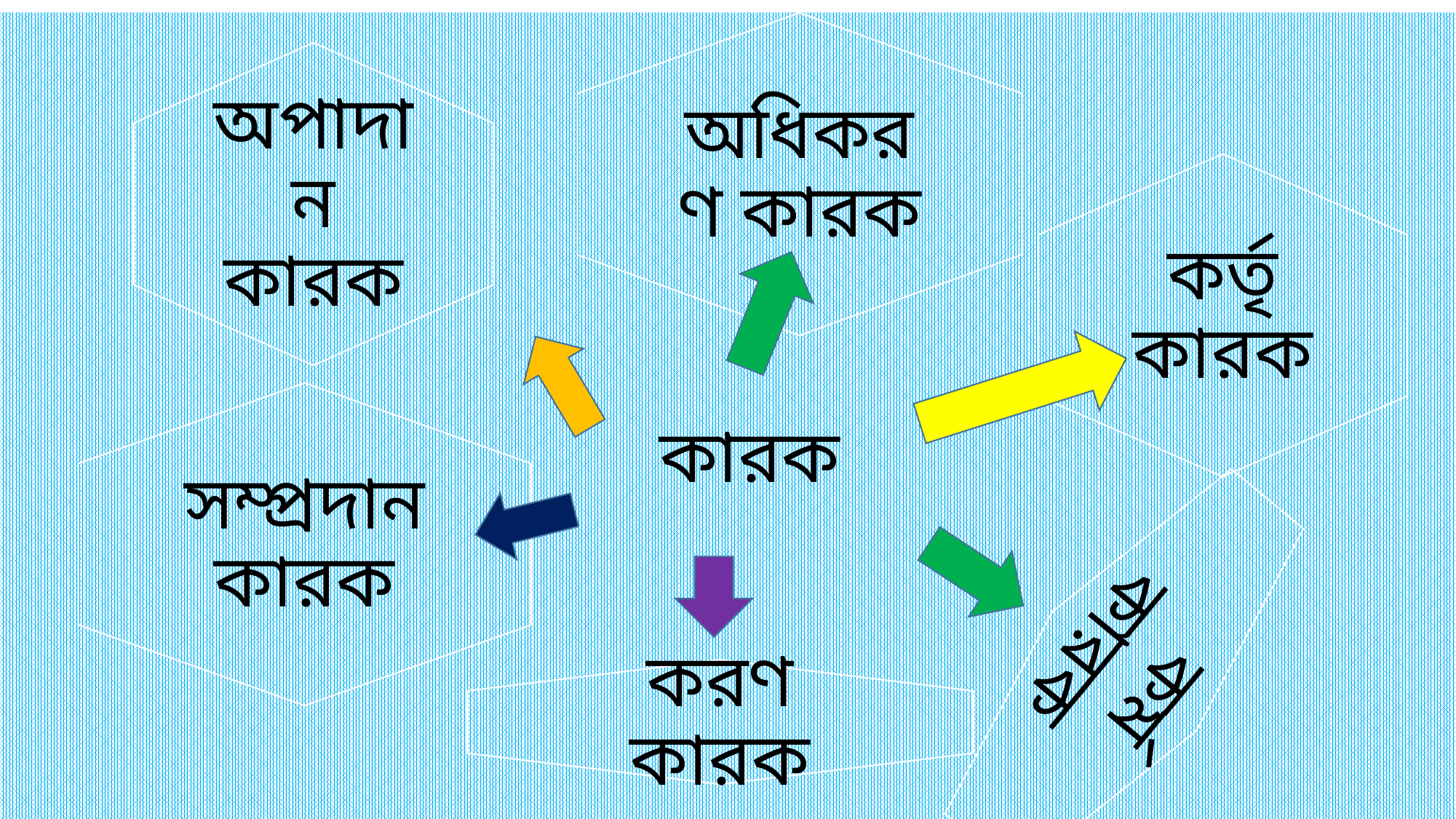

অধিকরণ কারক
অপাদান কারক
সম্প্রদান কারক
কর্তৃ কারক
কর্ম কারক

করণ কারক

কারক